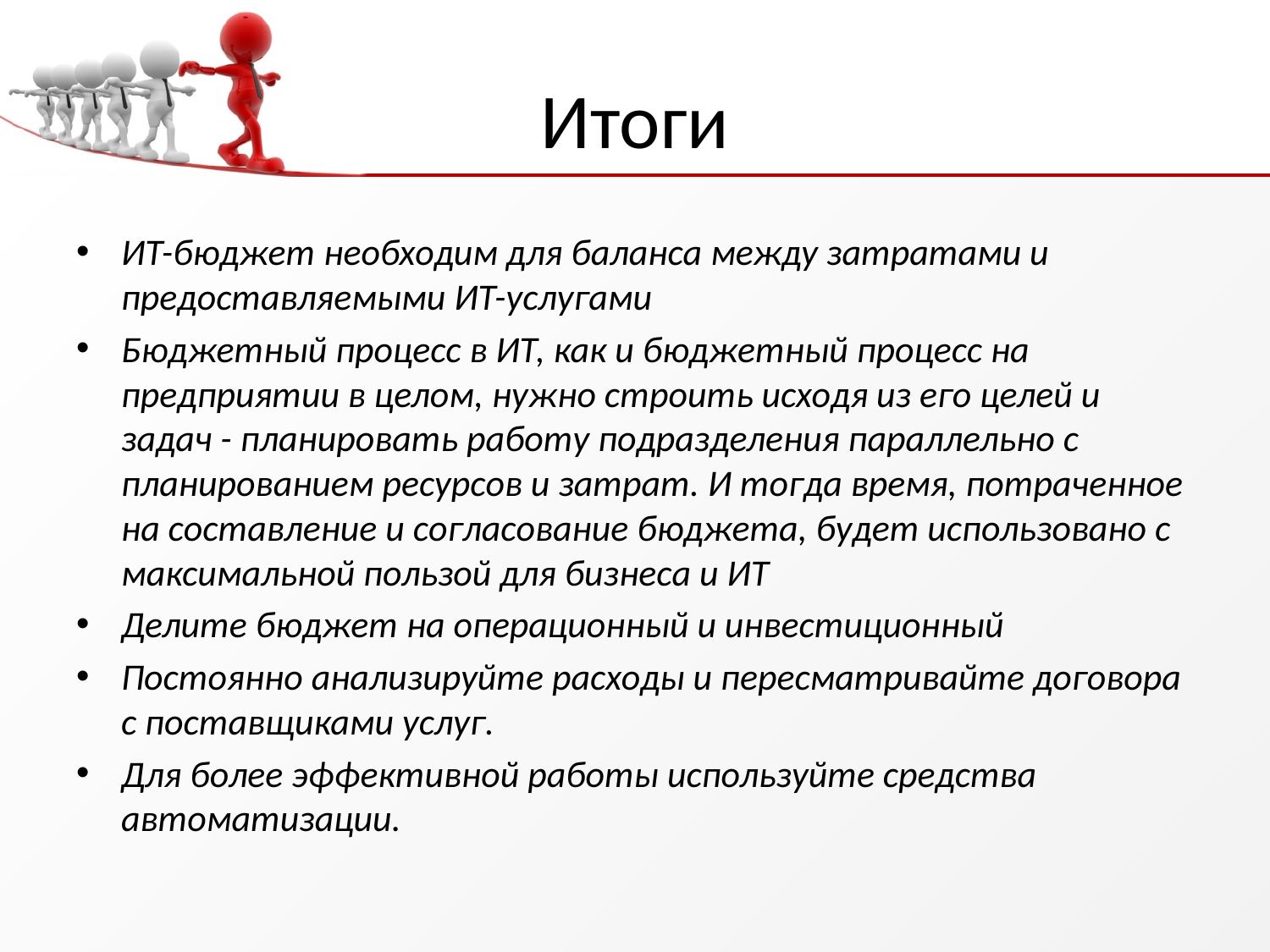

# Итоги
ИТ-бюджет необходим для баланса между затратами и предоставляемыми ИТ-услугами
Бюджетный процесс в ИТ, как и бюджетный процесс на предприятии в целом, нужно строить исходя из его целей и задач - планировать работу подразделения параллельно с планированием ресурсов и затрат. И тогда время, потраченное на составление и согласование бюджета, будет использовано с максимальной пользой для бизнеса и ИТ
Делите бюджет на операционный и инвестиционный
Постоянно анализируйте расходы и пересматривайте договора с поставщиками услуг.
Для более эффективной работы используйте средства автоматизации.